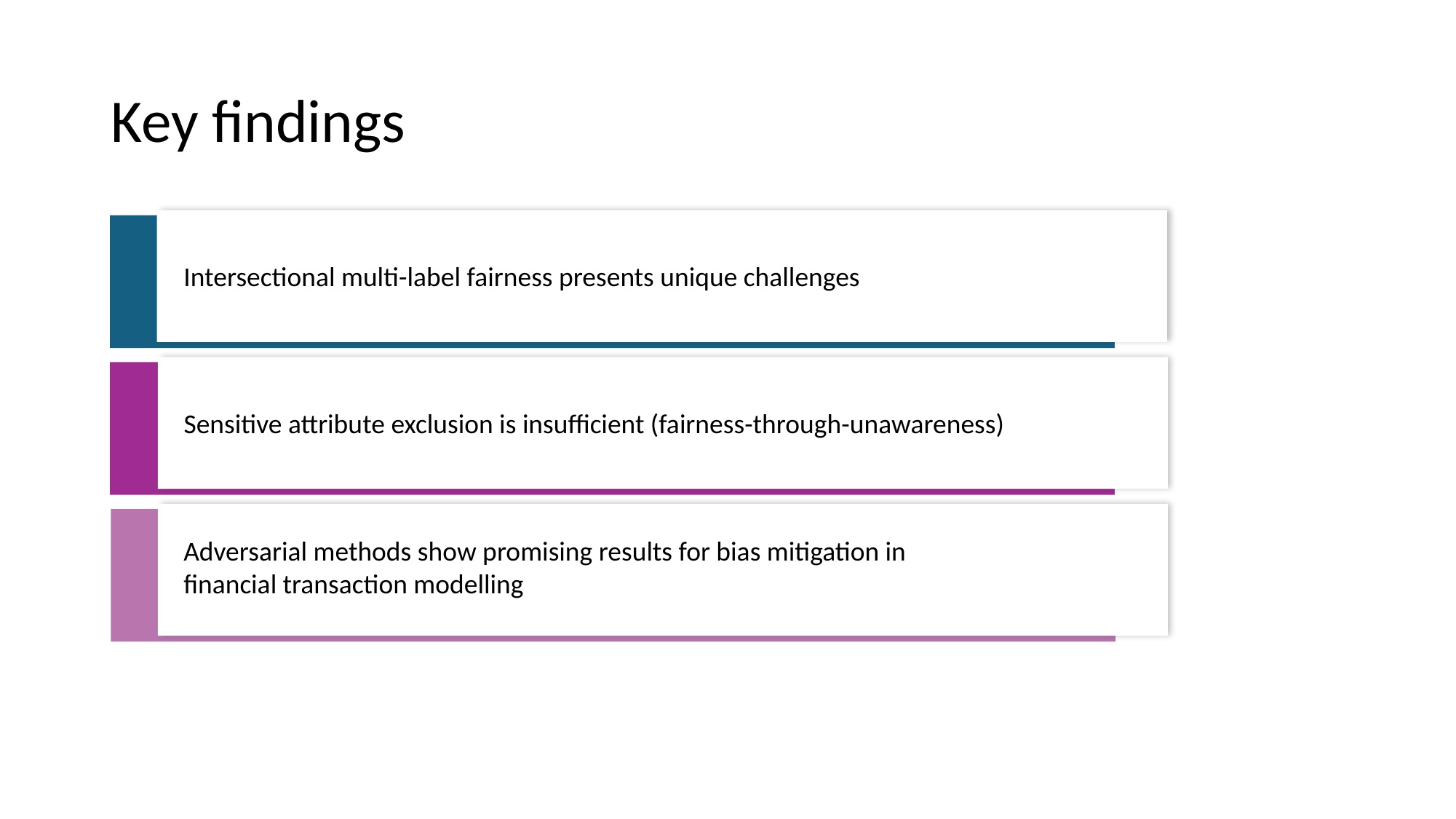

# Key findings
Intersectional multi-label fairness presents unique challenges

Sensitive attribute exclusion is insufficient (fairness-through-unawareness)
Adversarial methods show promising results for bias mitigation in financial transaction modelling